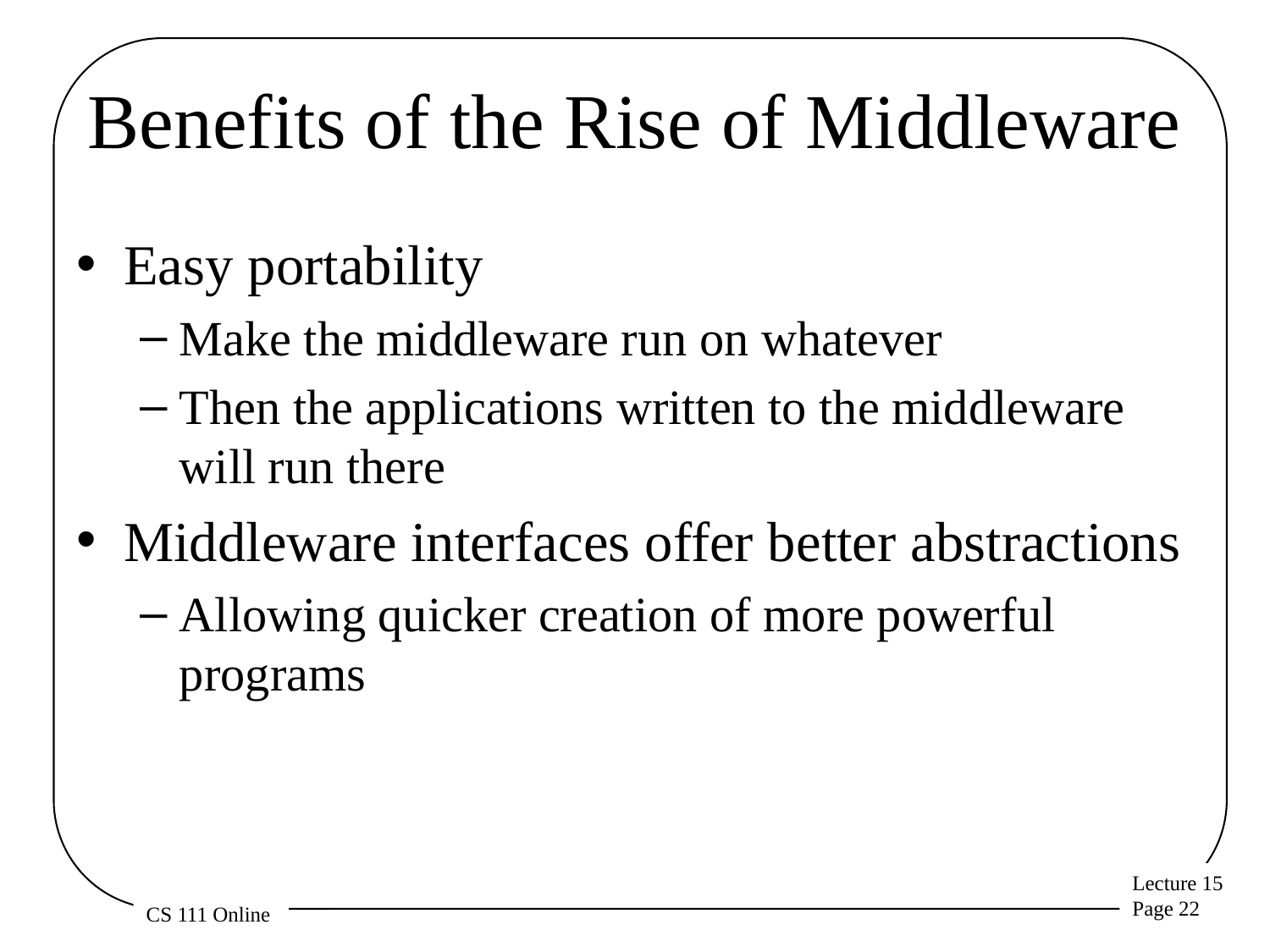

# Benefits of the Rise of Middleware
Easy portability
Make the middleware run on whatever
Then the applications written to the middleware will run there
Middleware interfaces offer better abstractions
Allowing quicker creation of more powerful programs